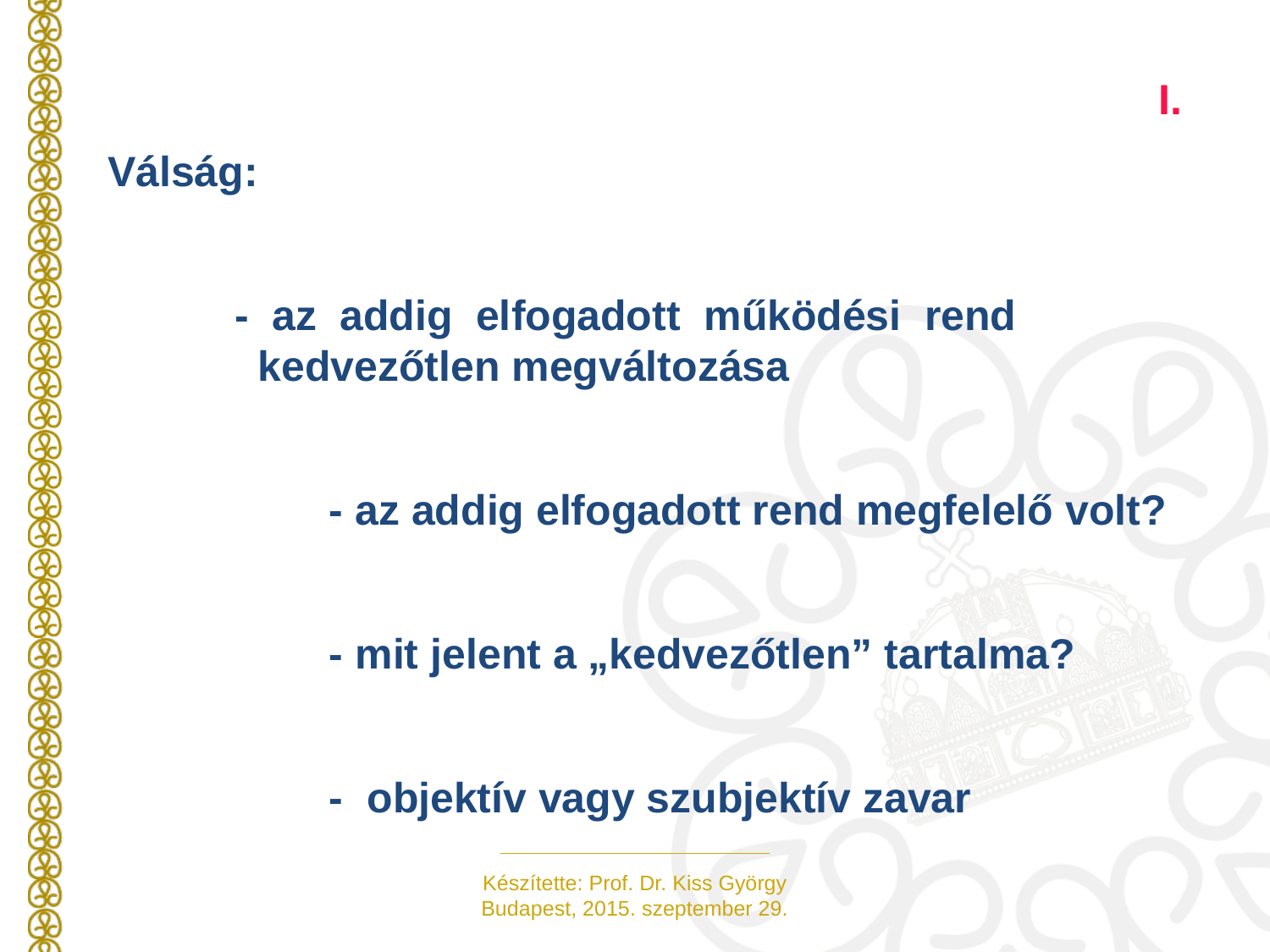

I.
Válság:

	- az addig elfogadott működési rend 		 	  kedvezőtlen megváltozása

	        - az addig elfogadott rend megfelelő volt?

	        - mit jelent a „kedvezőtlen” tartalma?

	        -  objektív vagy szubjektív zavar